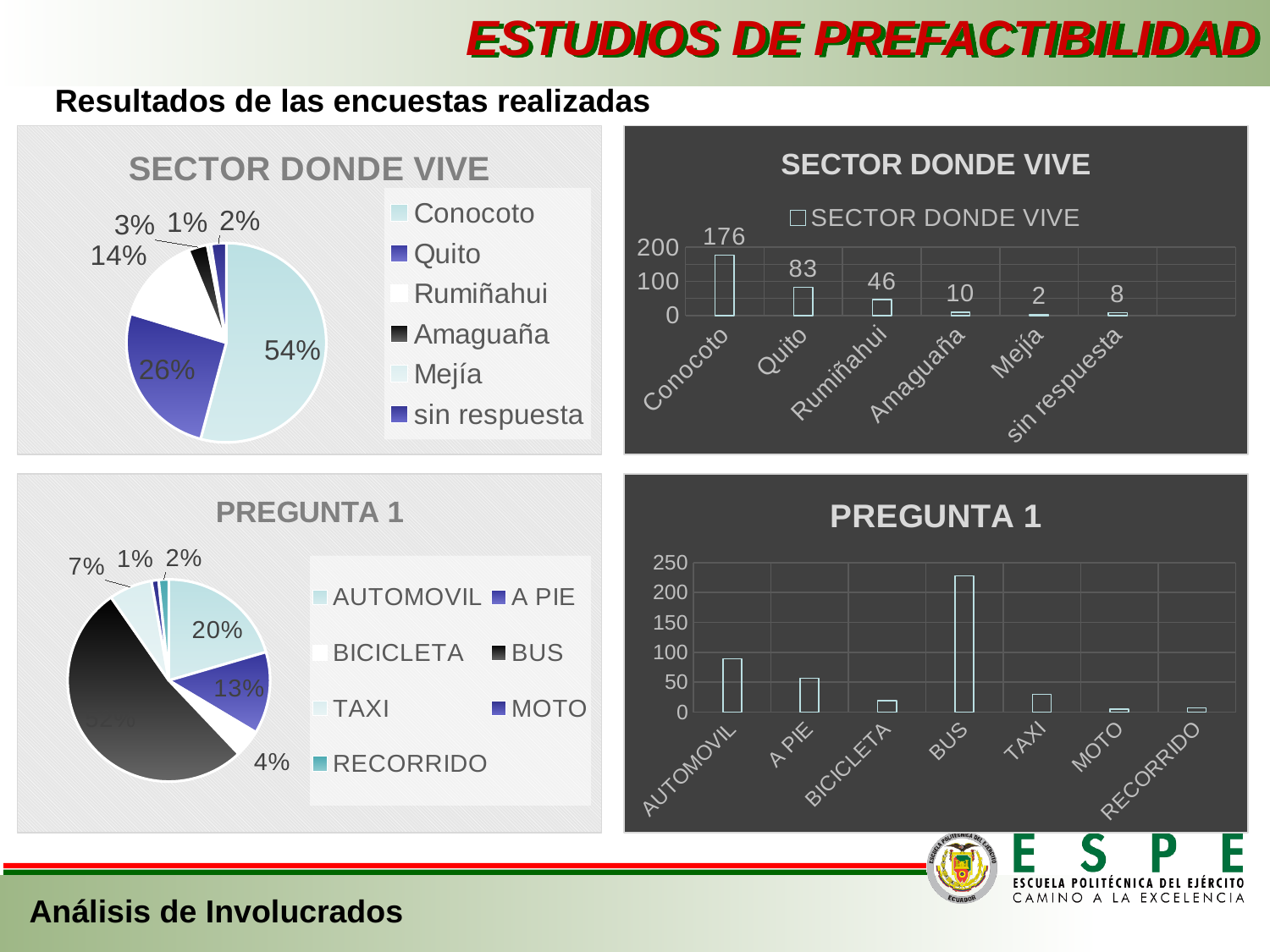

ESTUDIOS DE PREFACTIBILIDAD
Resultados de las encuestas realizadas

### Chart:

| Category |  |
|---|---|
| Conocoto | 176.0 |
| Quito | 83.0 |
| Rumiñahui | 46.0 |
| Amaguaña | 10.0 |
| Mejía | 2.0 |
| sin respuesta | 8.0 |

### Chart:

| Category |  |
|---|---|
| Conocoto | 176.0 |
| Quito | 83.0 |
| Rumiñahui | 46.0 |
| Amaguaña | 10.0 |
| Mejía | 2.0 |
| sin respuesta | 8.0 |

### Chart:

| Category |  |
|---|---|
| AUTOMOVIL | 89.0 |
| A PIE | 57.0 |
| BICICLETA | 19.0 |
| BUS | 228.0 |
| TAXI | 30.0 |
| MOTO | 5.0 |
| RECORRIDO | 7.0 |

### Chart:

| Category |  |
|---|---|
| AUTOMOVIL | 89.0 |
| A PIE | 57.0 |
| BICICLETA | 19.0 |
| BUS | 228.0 |
| TAXI | 30.0 |
| MOTO | 5.0 |
| RECORRIDO | 7.0 |
Análisis de Involucrados